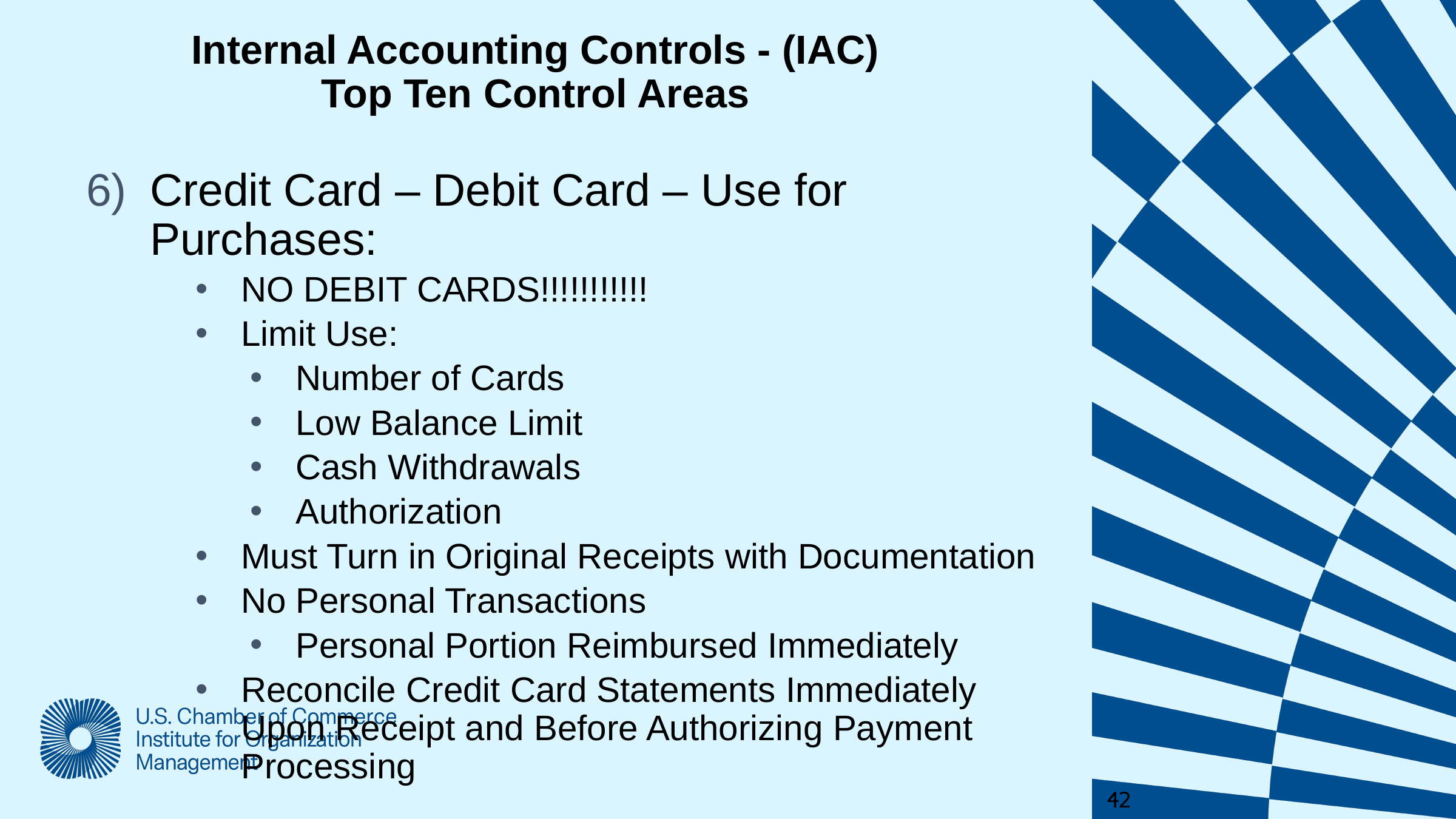

Internal Accounting Controls - (IAC)
Top Ten Control Areas

Credit Card – Debit Card – Use for Purchases:
NO DEBIT CARDS!!!!!!!!!!!
Limit Use:
Number of Cards
Low Balance Limit
Cash Withdrawals
Authorization
Must Turn in Original Receipts with Documentation
No Personal Transactions
Personal Portion Reimbursed Immediately
Reconcile Credit Card Statements Immediately Upon Receipt and Before Authorizing Payment Processing
42